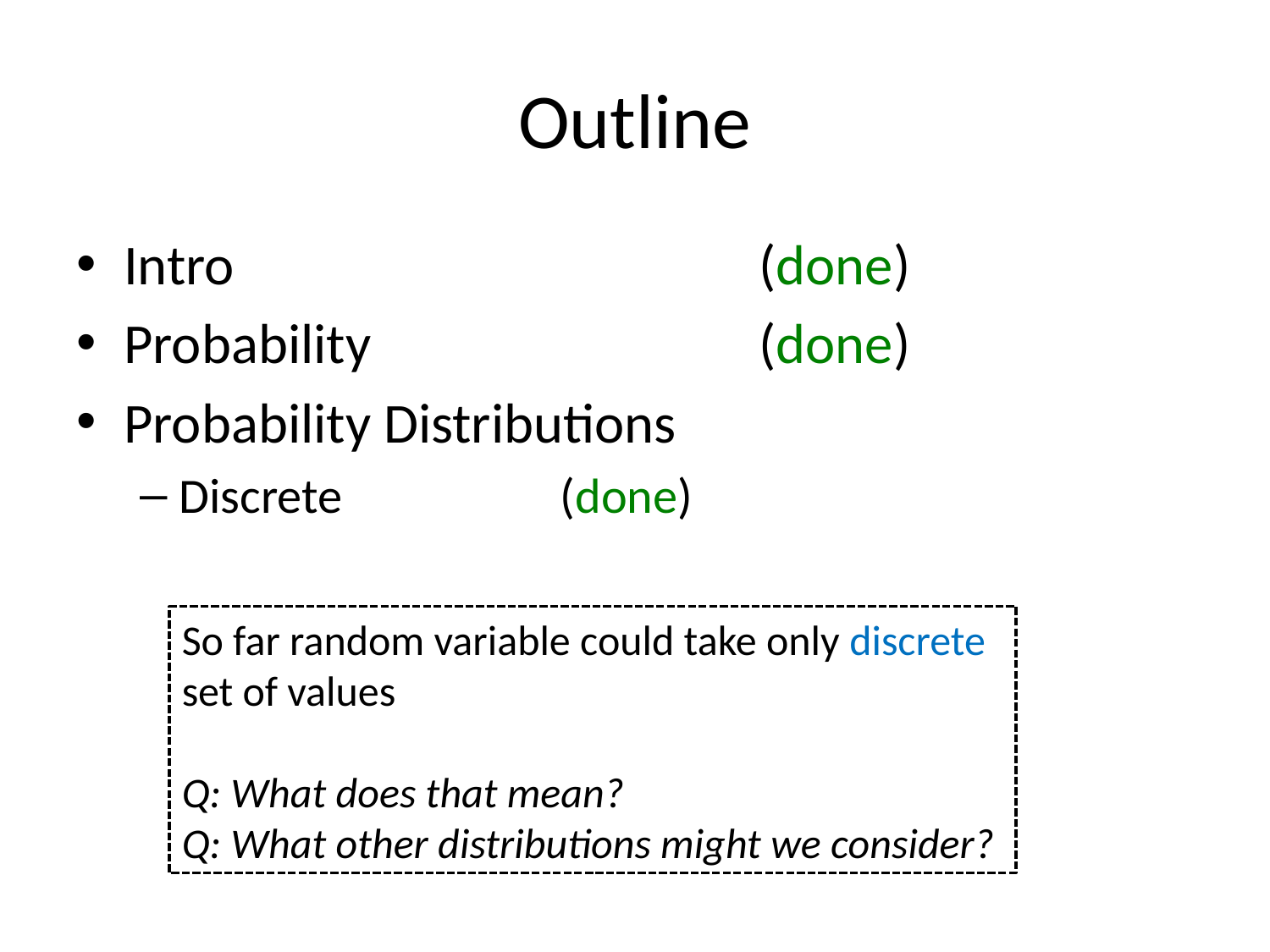

# Outline
Intro					(done)
Probability				(done)
Probability Distributions
Discrete		(done)
So far random variable could take only discrete set of values

Q: What does that mean?
Q: What other distributions might we consider?